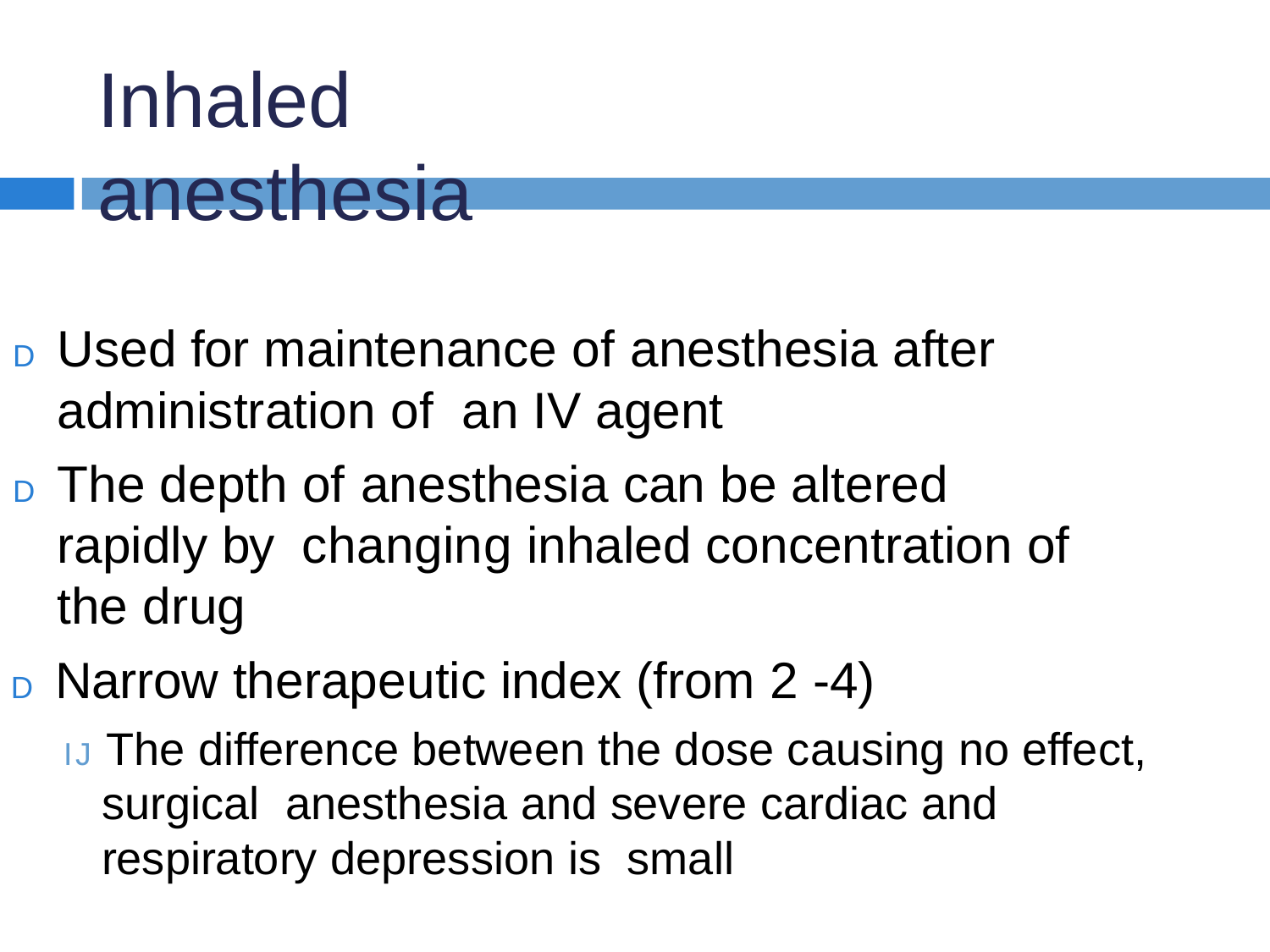

# Inhaled anesthesia
D Used for maintenance of anesthesia after administration of  an IV agent
D The depth of anesthesia can be altered rapidly by  changing inhaled concentration of the drug
D Narrow therapeutic index (from 2 -4)
IJ The difference between the dose causing no effect, surgical  anesthesia and severe cardiac and respiratory depression is  small